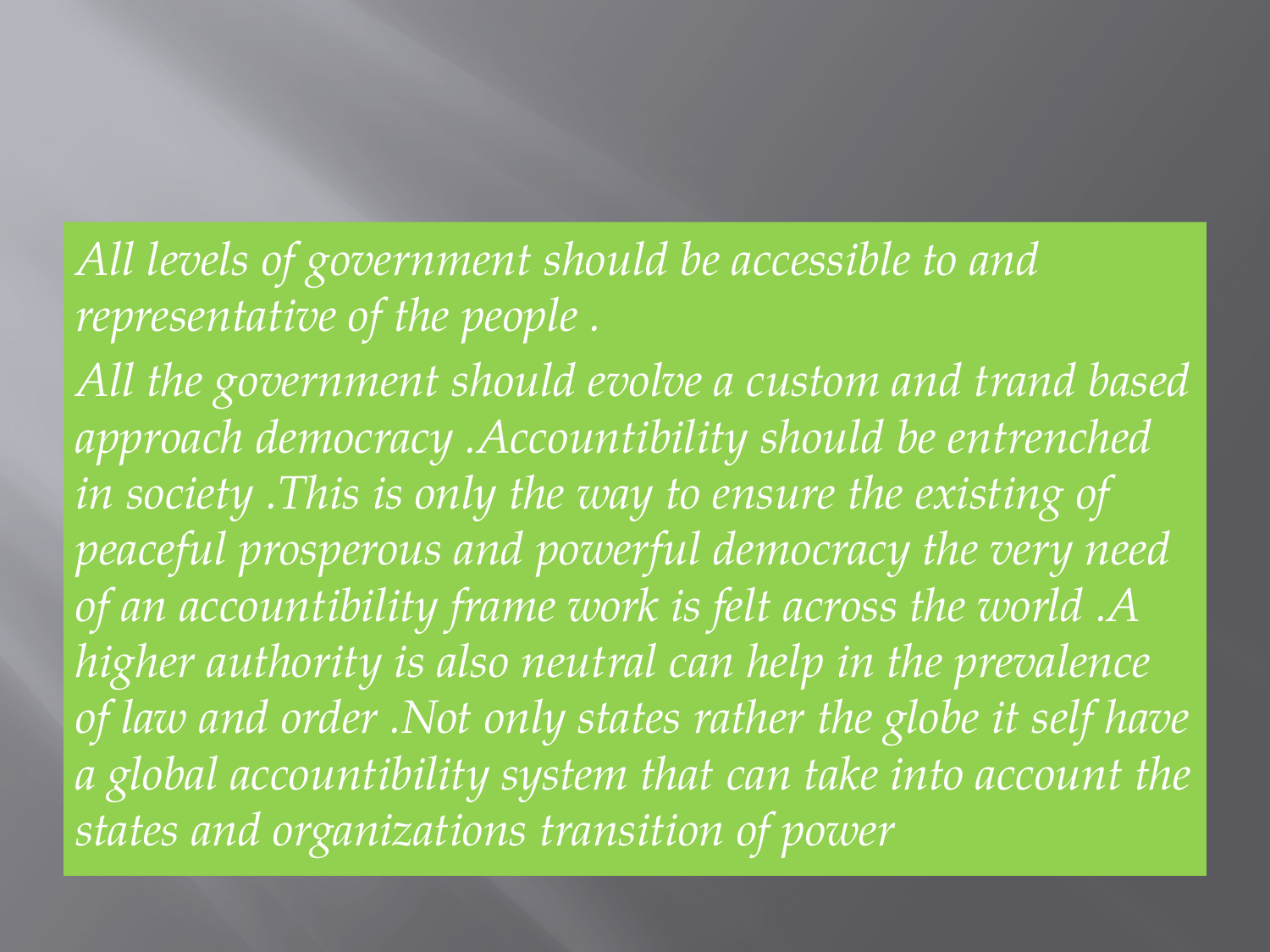

#
All levels of government should be accessible to and representative of the people .
All the government should evolve a custom and trand based approach democracy .Accountibility should be entrenched in society .This is only the way to ensure the existing of peaceful prosperous and powerful democracy the very need of an accountibility frame work is felt across the world .A higher authority is also neutral can help in the prevalence of law and order .Not only states rather the globe it self have a global accountibility system that can take into account the states and organizations transition of power